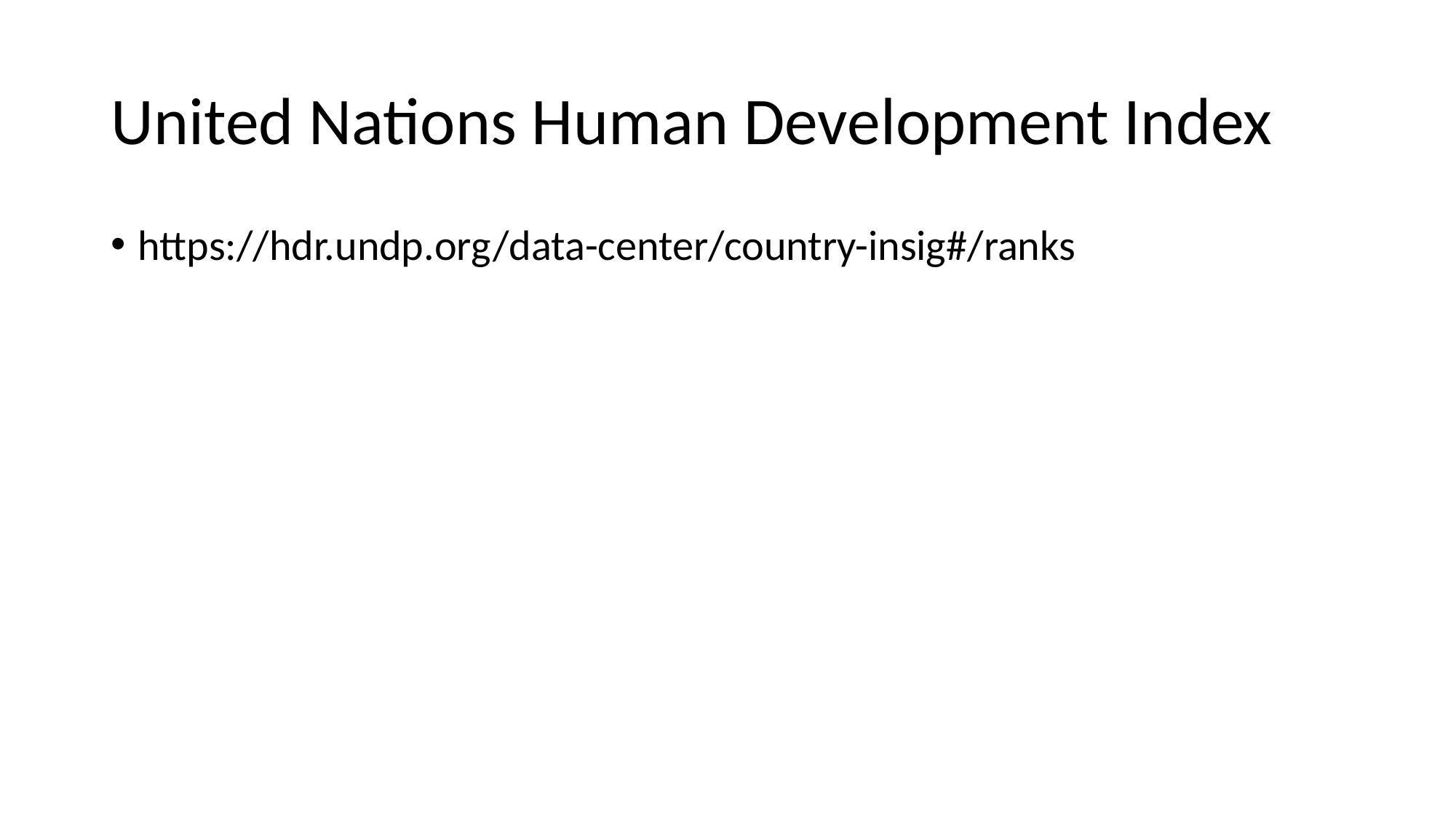

# United Nations Human Development Index
https://hdr.undp.org/data-center/country-insig#/ranks